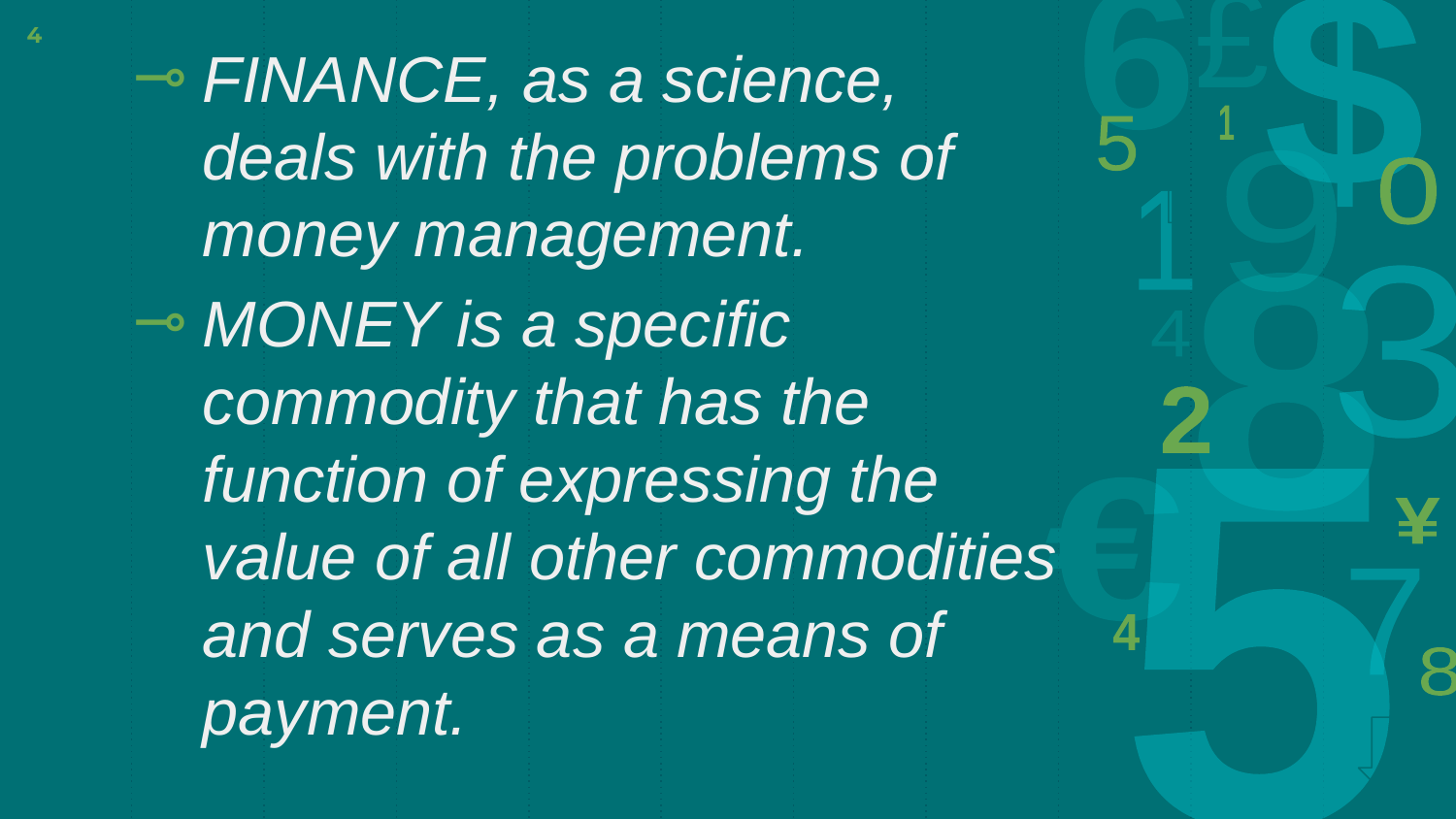

4
FINANCE, as a science, deals with the problems of money management.
MONEY is a specific commodity that has the function of expressing the value of all other commodities and serves as a means of payment.